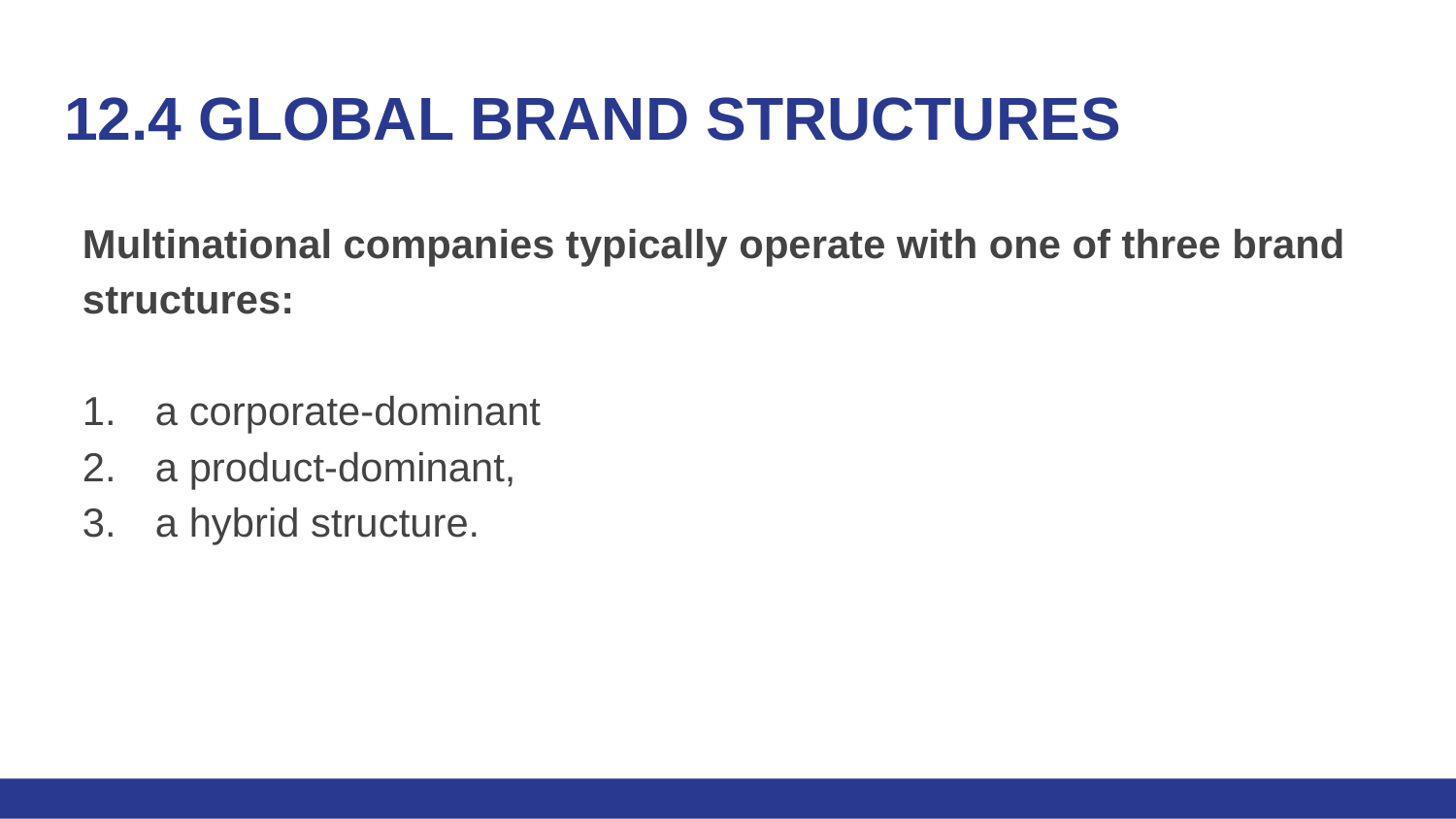

# 12.4 GLOBAL BRAND STRUCTURES
Multinational companies typically operate with one of three brand structures:

a corporate-dominant
a product-dominant,
a hybrid structure.